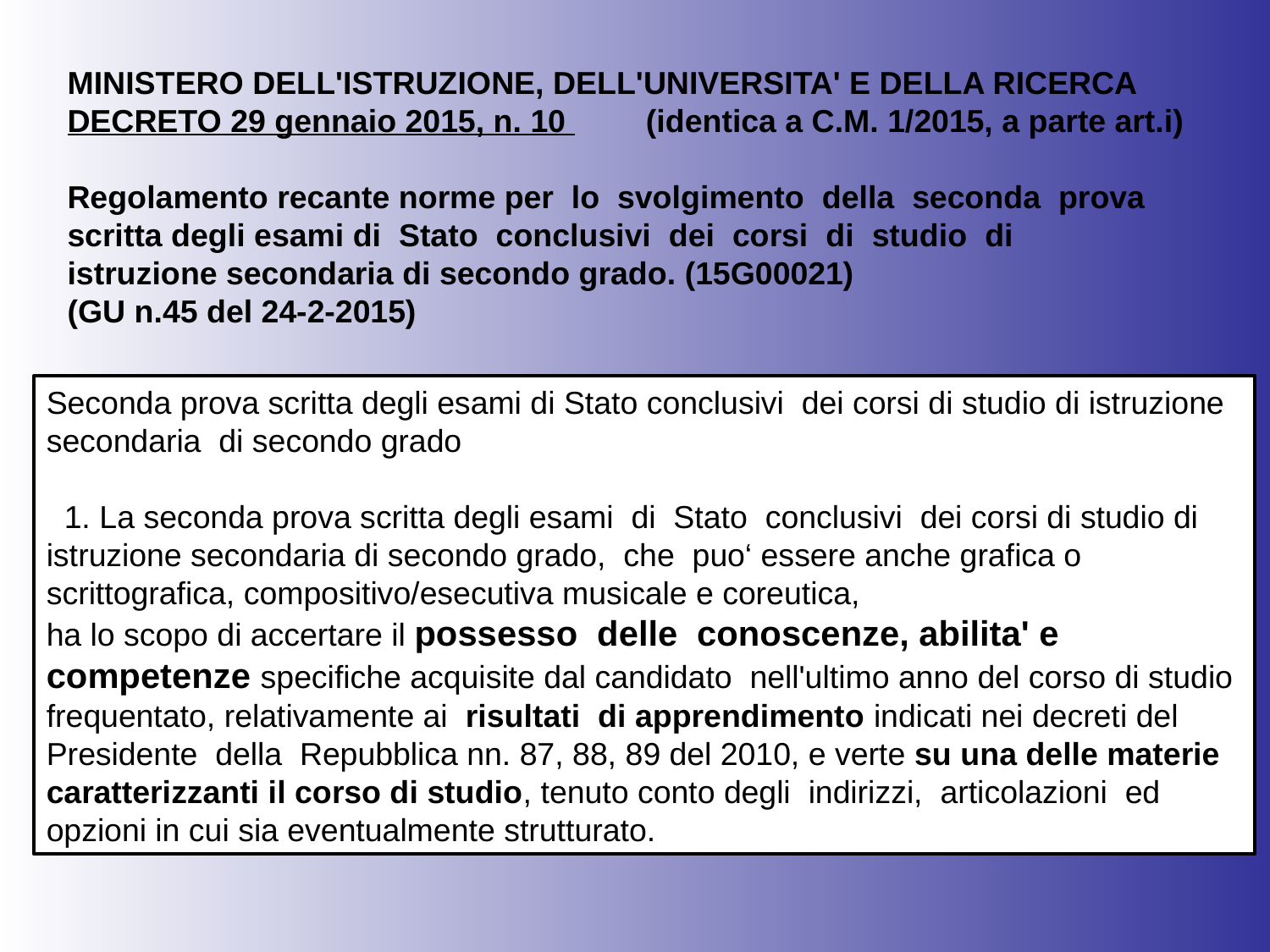

MINISTERO DELL'ISTRUZIONE, DELL'UNIVERSITA' E DELLA RICERCA
DECRETO 29 gennaio 2015, n. 10         (identica a C.M. 1/2015, a parte art.i)

Regolamento recante norme per  lo  svolgimento  della  seconda  prova
scritta degli esami di  Stato  conclusivi  dei  corsi  di  studio  di
istruzione secondaria di secondo grado. (15G00021)
(GU n.45 del 24-2-2015)
Seconda prova scritta degli esami di Stato conclusivi  dei corsi di studio di istruzione secondaria  di secondo grado

  1. La seconda prova scritta degli esami  di  Stato  conclusivi  dei corsi di studio di istruzione secondaria di secondo grado,  che  puo‘ essere anche grafica o scrittografica, compositivo/esecutiva musicale e coreutica,
ha lo scopo di accertare il possesso  delle  conoscenze, abilita' e competenze specifiche acquisite dal candidato  nell'ultimo anno del corso di studio frequentato, relativamente ai  risultati  di apprendimento indicati nei decreti del  Presidente  della  Repubblica nn. 87, 88, 89 del 2010, e verte su una delle materie caratterizzanti il corso di studio, tenuto conto degli  indirizzi,  articolazioni  ed opzioni in cui sia eventualmente strutturato.